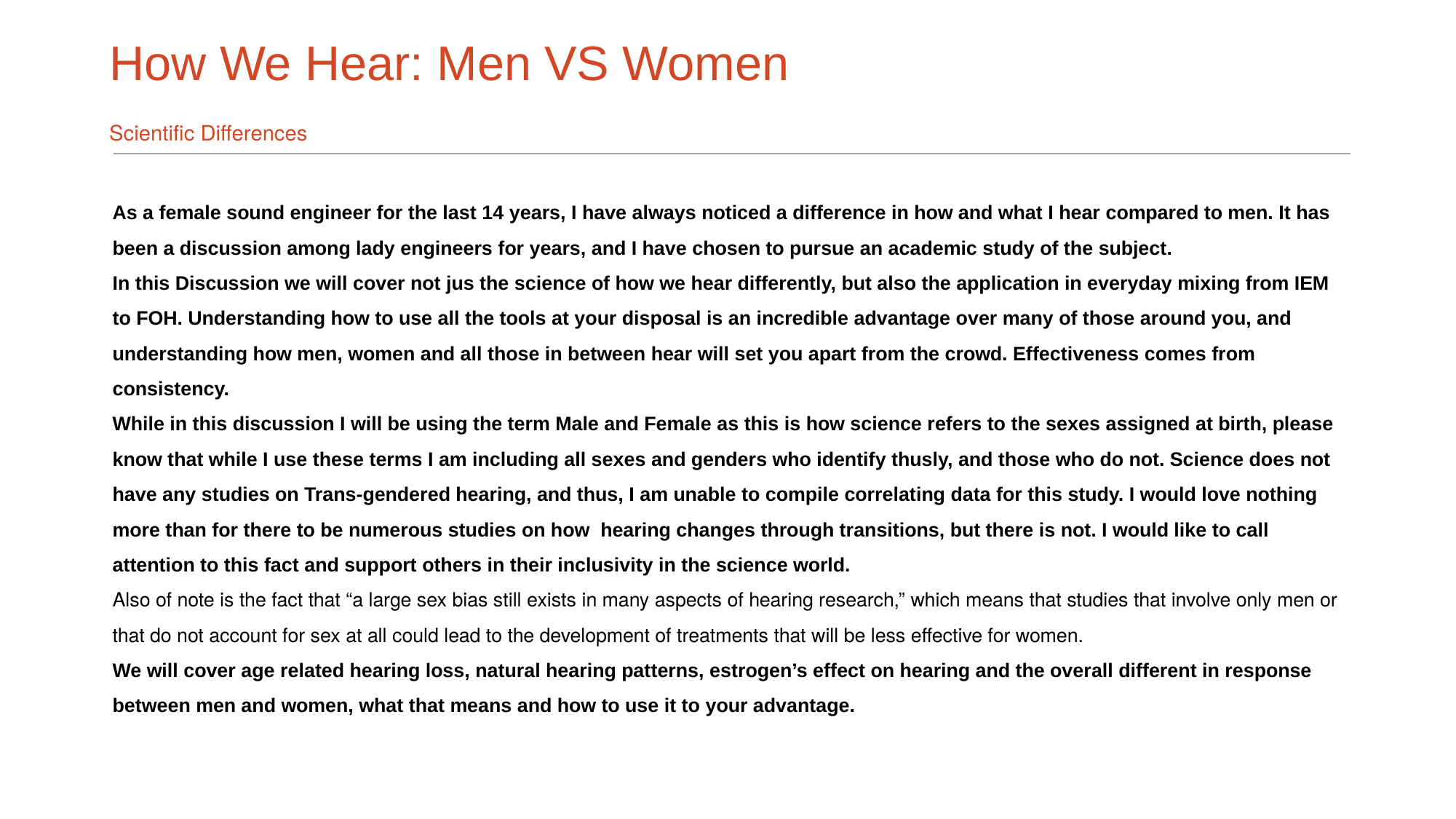

# How We Hear: Men VS Women
Scientific Differences
As a female sound engineer for the last 14 years, I have always noticed a difference in how and what I hear compared to men. It has been a discussion among lady engineers for years, and I have chosen to pursue an academic study of the subject.
In this Discussion we will cover not jus the science of how we hear differently, but also the application in everyday mixing from IEM to FOH. Understanding how to use all the tools at your disposal is an incredible advantage over many of those around you, and understanding how men, women and all those in between hear will set you apart from the crowd. Effectiveness comes from consistency.
While in this discussion I will be using the term Male and Female as this is how science refers to the sexes assigned at birth, please know that while I use these terms I am including all sexes and genders who identify thusly, and those who do not. Science does not have any studies on Trans-gendered hearing, and thus, I am unable to compile correlating data for this study. I would love nothing more than for there to be numerous studies on how  hearing changes through transitions, but there is not. I would like to call attention to this fact and support others in their inclusivity in the science world.
Also of note is the fact that “a large sex bias still exists in many aspects of hearing research,” which means that studies that involve only men or that do not account for sex at all could lead to the development of treatments that will be less effective for women.
We will cover age related hearing loss, natural hearing patterns, estrogen’s effect on hearing and the overall different in response between men and women, what that means and how to use it to your advantage.